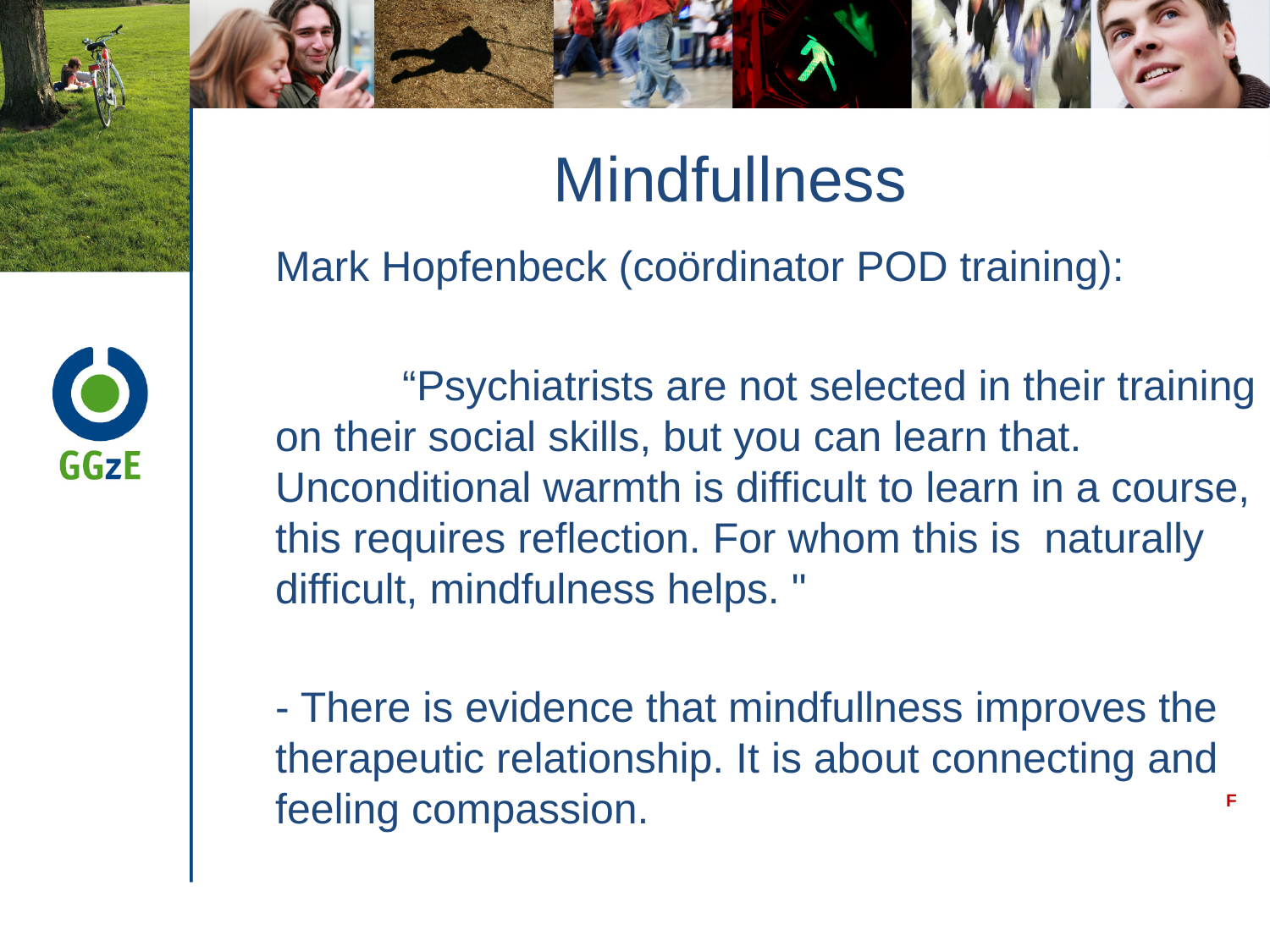

# Mindfullness
Mark Hopfenbeck (coördinator POD training):

	“Psychiatrists are not selected in their training on their social skills, but you can learn that. Unconditional warmth is difficult to learn in a course, this requires reflection. For whom this is  naturally difficult, mindfulness helps. "

- There is evidence that mindfullness improves the therapeutic relationship. It is about connecting and feeling compassion.
F